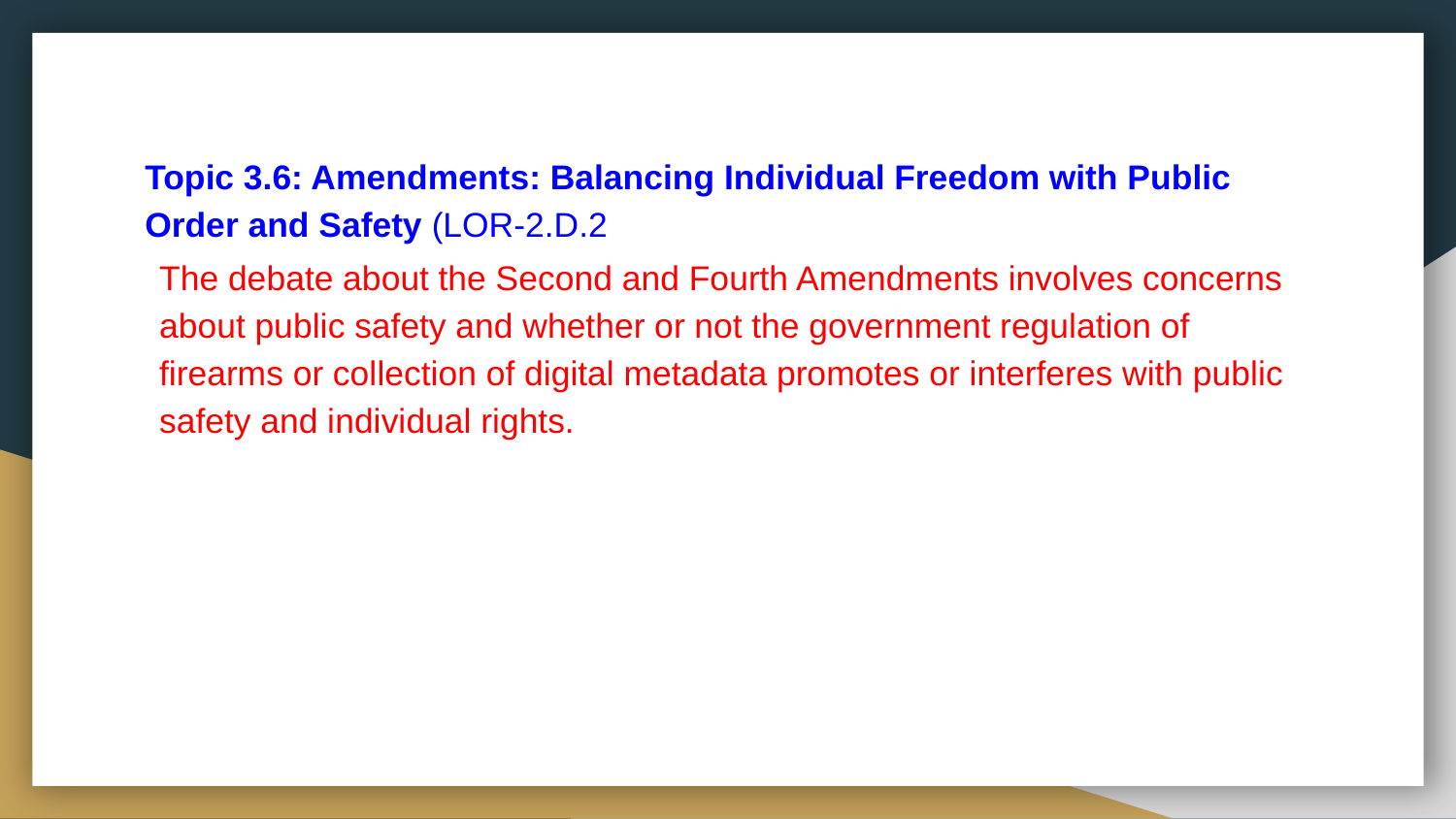

# Topic 3.6: Amendments: Balancing Individual Freedom with Public Order and Safety (LOR-2.D.2

The debate about the Second and Fourth Amendments involves concerns about public safety and whether or not the government regulation of firearms or collection of digital metadata promotes or interferes with public safety and individual rights.